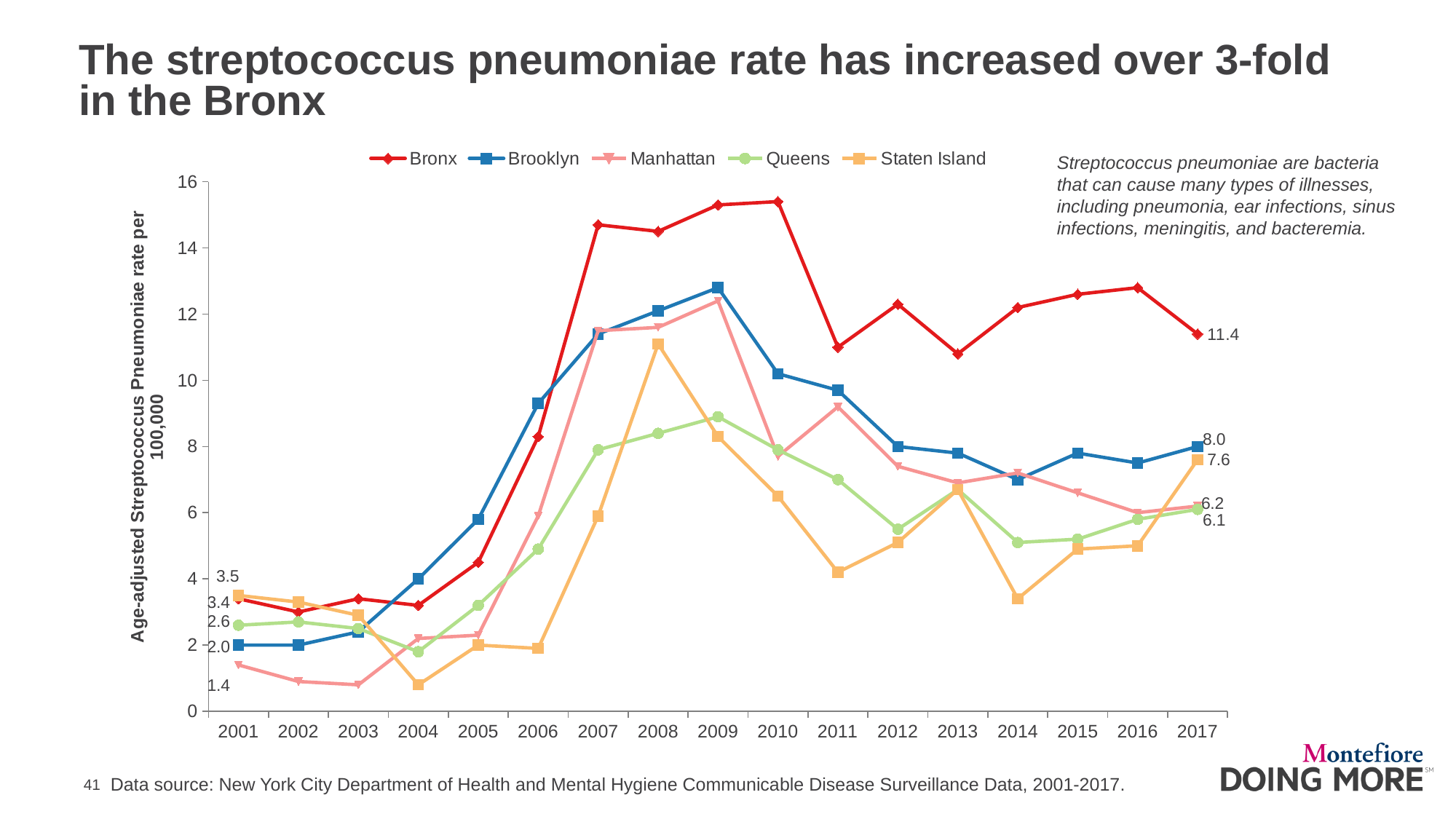

The streptococcus pneumoniae rate has increased over 3-fold
in the Bronx

### Chart

| Category | Bronx | Brooklyn | Manhattan | Queens | Staten Island |
|---|---|---|---|---|---|
| 2001 | 3.4 | 2.0 | 1.4 | 2.6 | 3.5 |
| 2002 | 3.0 | 2.0 | 0.9 | 2.7 | 3.3 |
| 2003 | 3.4 | 2.4 | 0.8 | 2.5 | 2.9 |
| 2004 | 3.2 | 4.0 | 2.2 | 1.8 | 0.8 |
| 2005 | 4.5 | 5.8 | 2.3 | 3.2 | 2.0 |
| 2006 | 8.3 | 9.3 | 5.9 | 4.9 | 1.9 |
| 2007 | 14.7 | 11.4 | 11.5 | 7.9 | 5.9 |
| 2008 | 14.5 | 12.1 | 11.6 | 8.4 | 11.1 |
| 2009 | 15.3 | 12.8 | 12.4 | 8.9 | 8.3 |
| 2010 | 15.4 | 10.2 | 7.7 | 7.9 | 6.5 |
| 2011 | 11.0 | 9.7 | 9.2 | 7.0 | 4.2 |
| 2012 | 12.3 | 8.0 | 7.4 | 5.5 | 5.1 |
| 2013 | 10.8 | 7.8 | 6.9 | 6.7 | 6.7 |
| 2014 | 12.2 | 7.0 | 7.2 | 5.1 | 3.4 |
| 2015 | 12.6 | 7.8 | 6.6 | 5.2 | 4.9 |
| 2016 | 12.8 | 7.5 | 6.0 | 5.8 | 5.0 |
| 2017 | 11.4 | 8.0 | 6.2 | 6.1 | 7.6 |
Streptococcus pneumoniae are bacteria that can cause many types of illnesses, including pneumonia, ear infections, sinus infections, meningitis, and bacteremia.
Data source: New York City Department of Health and Mental Hygiene Communicable Disease Surveillance Data, 2001-2017.